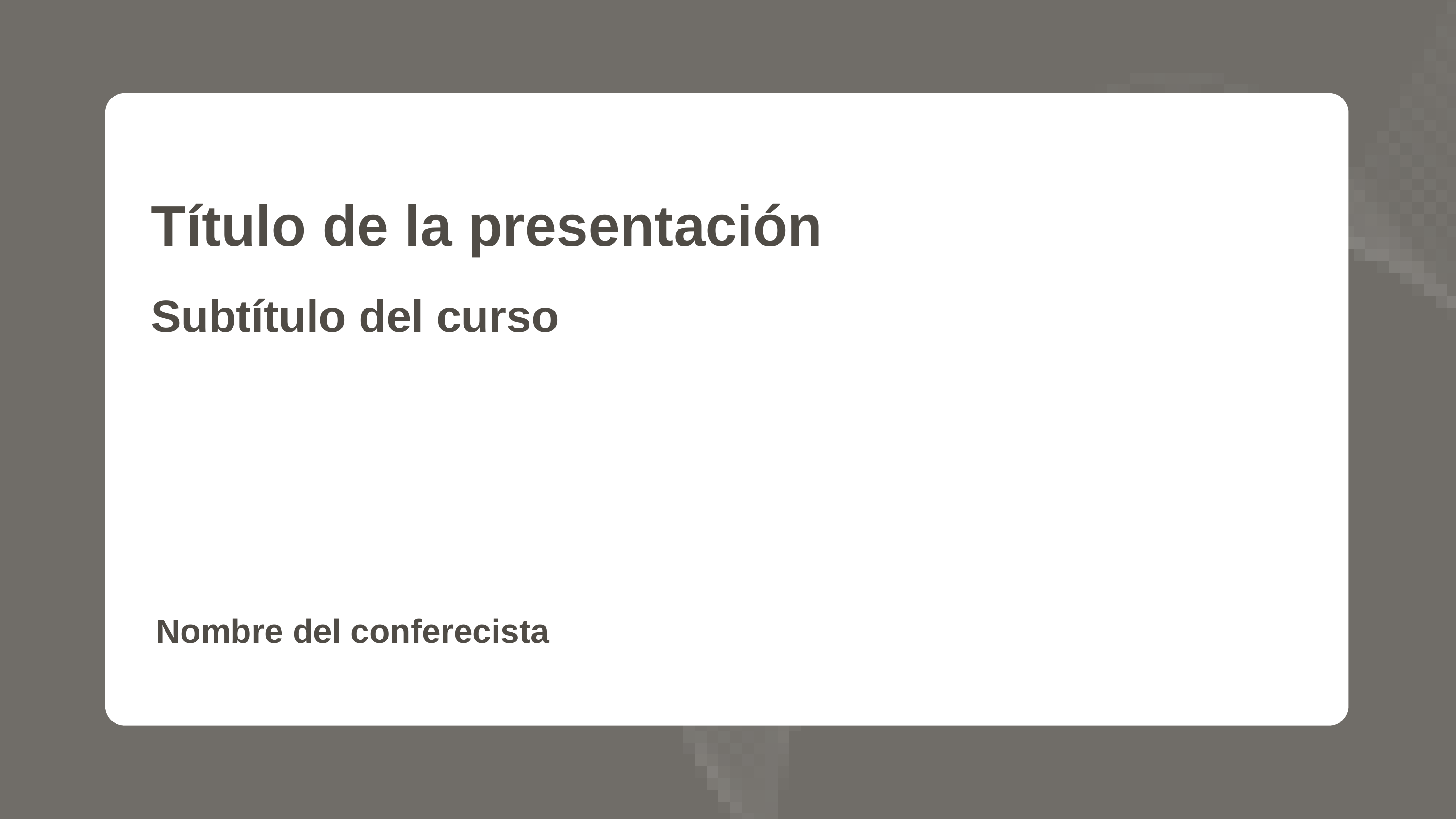

Título de la presentación
Subtítulo del curso
Nombre del conferecista